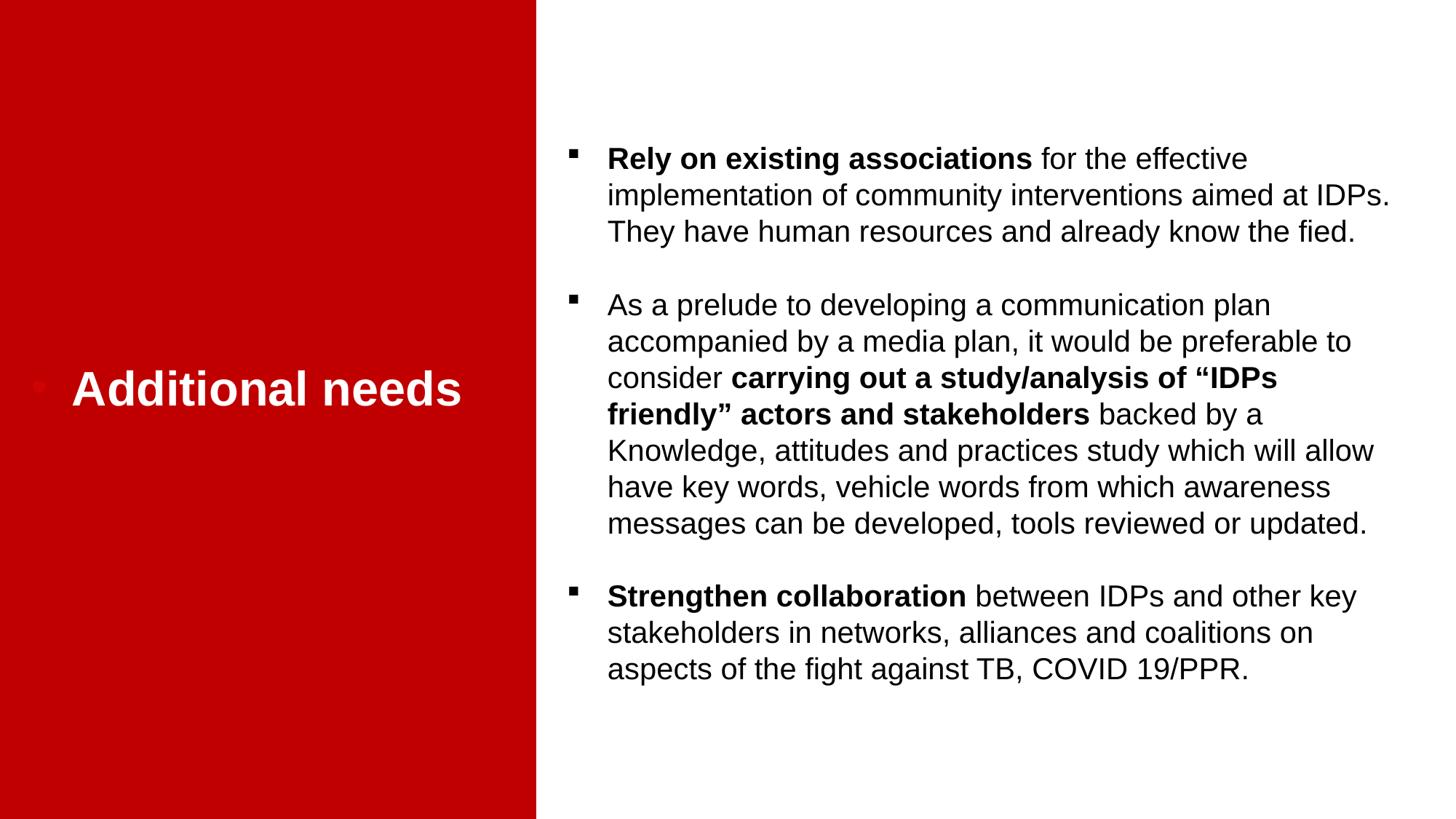

Rely on existing associations for the effective implementation of community interventions aimed at IDPs. They have human resources and already know the fied.

As a prelude to developing a communication plan accompanied by a media plan, it would be preferable to consider carrying out a study/analysis of “IDPs friendly” actors and stakeholders backed by a Knowledge, attitudes and practices study which will allow have key words, vehicle words from which awareness messages can be developed, tools reviewed or updated.

Strengthen collaboration between IDPs and other key stakeholders in networks, alliances and coalitions on aspects of the fight against TB, COVID 19/PPR.
Additional needs